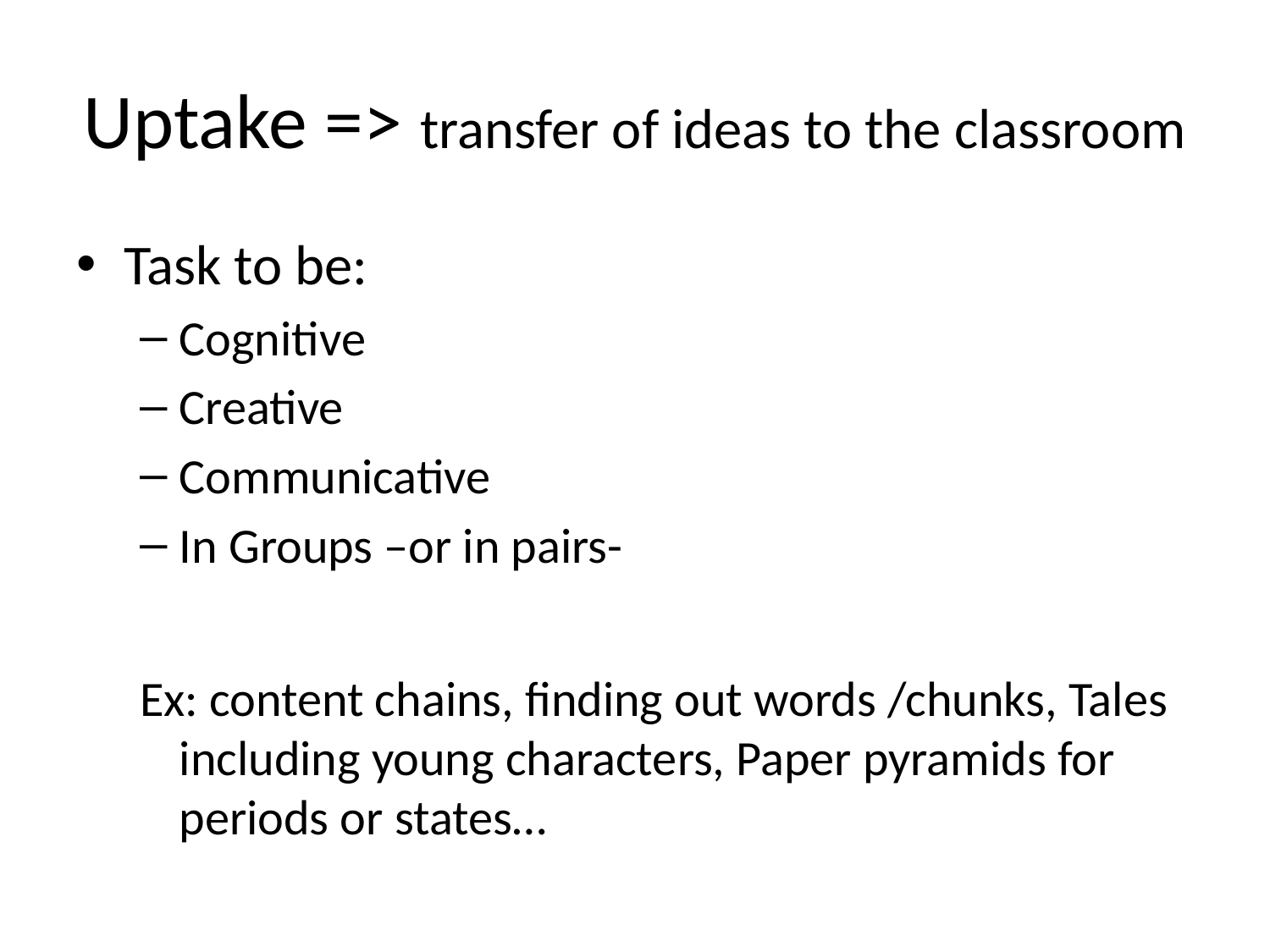

# Uptake => transfer of ideas to the classroom
Task to be:
Cognitive
Creative
Communicative
In Groups –or in pairs-

Ex: content chains, finding out words /chunks, Tales including young characters, Paper pyramids for periods or states…